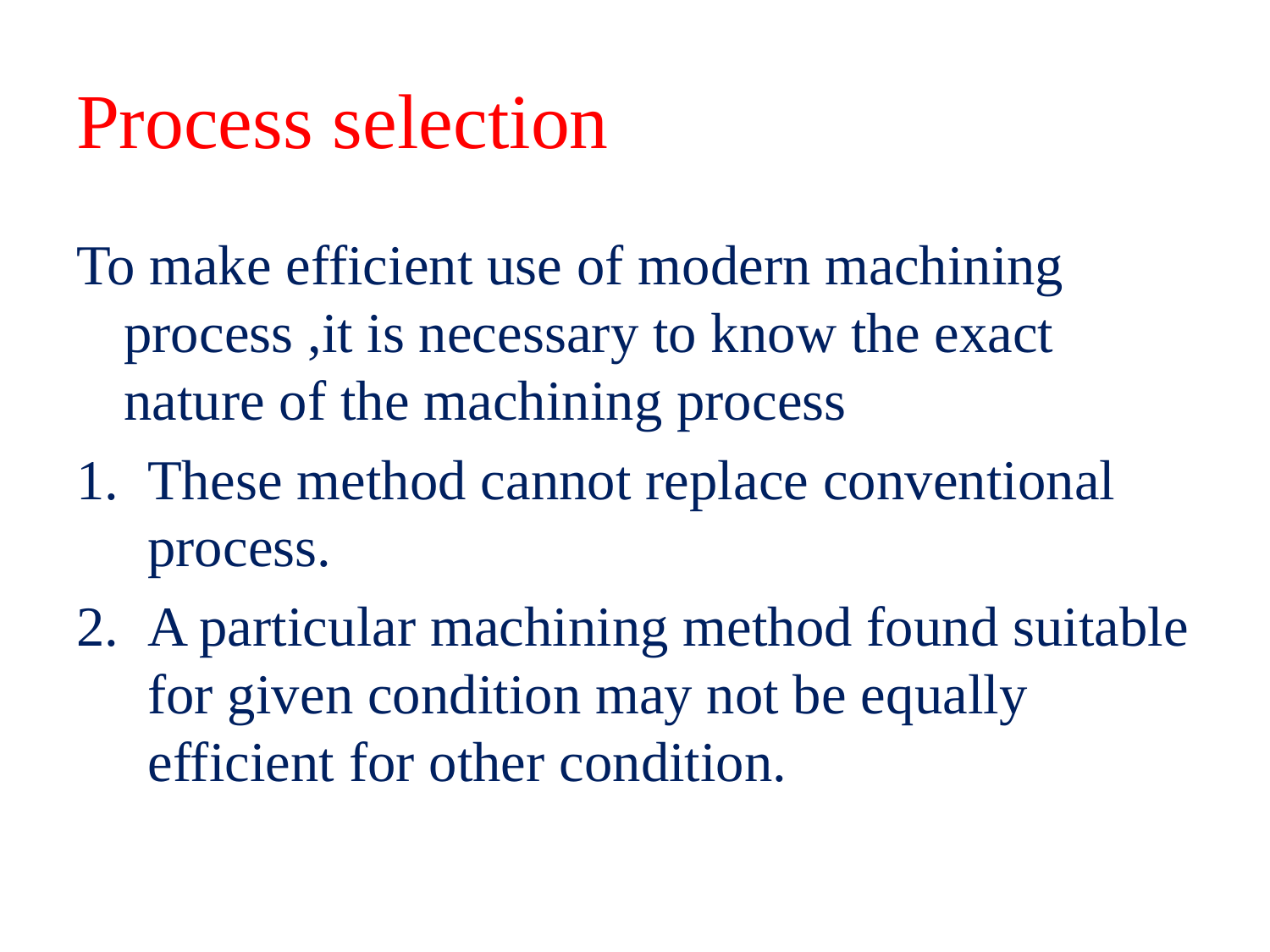

# Process selection
To make efficient use of modern machining process ,it is necessary to know the exact nature of the machining process
These method cannot replace conventional process.
A particular machining method found suitable for given condition may not be equally efficient for other condition.